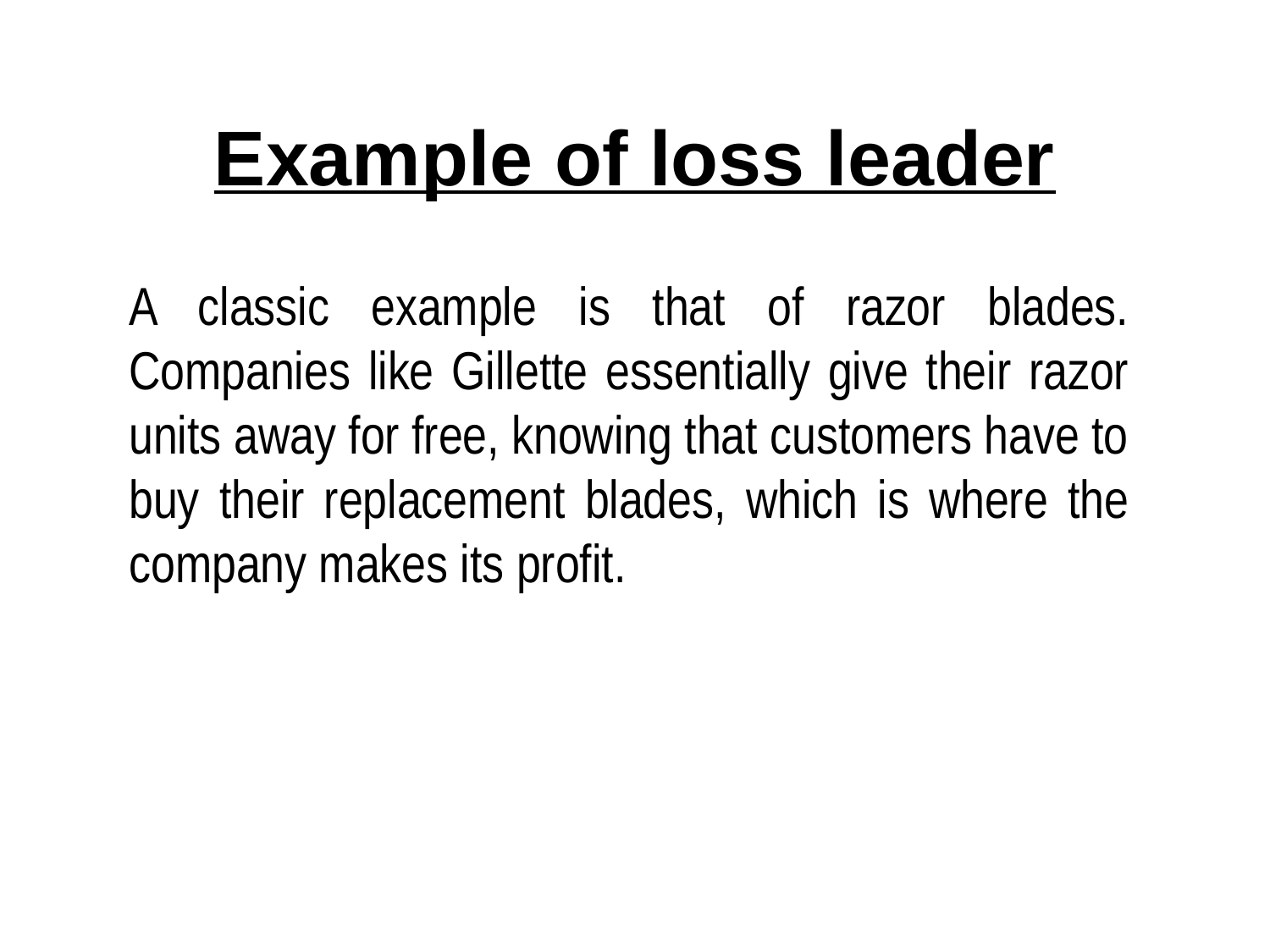

# Example of loss leader

A classic example is that of razor blades. Companies like Gillette essentially give their razor units away for free, knowing that customers have to buy their replacement blades, which is where the company makes its profit.